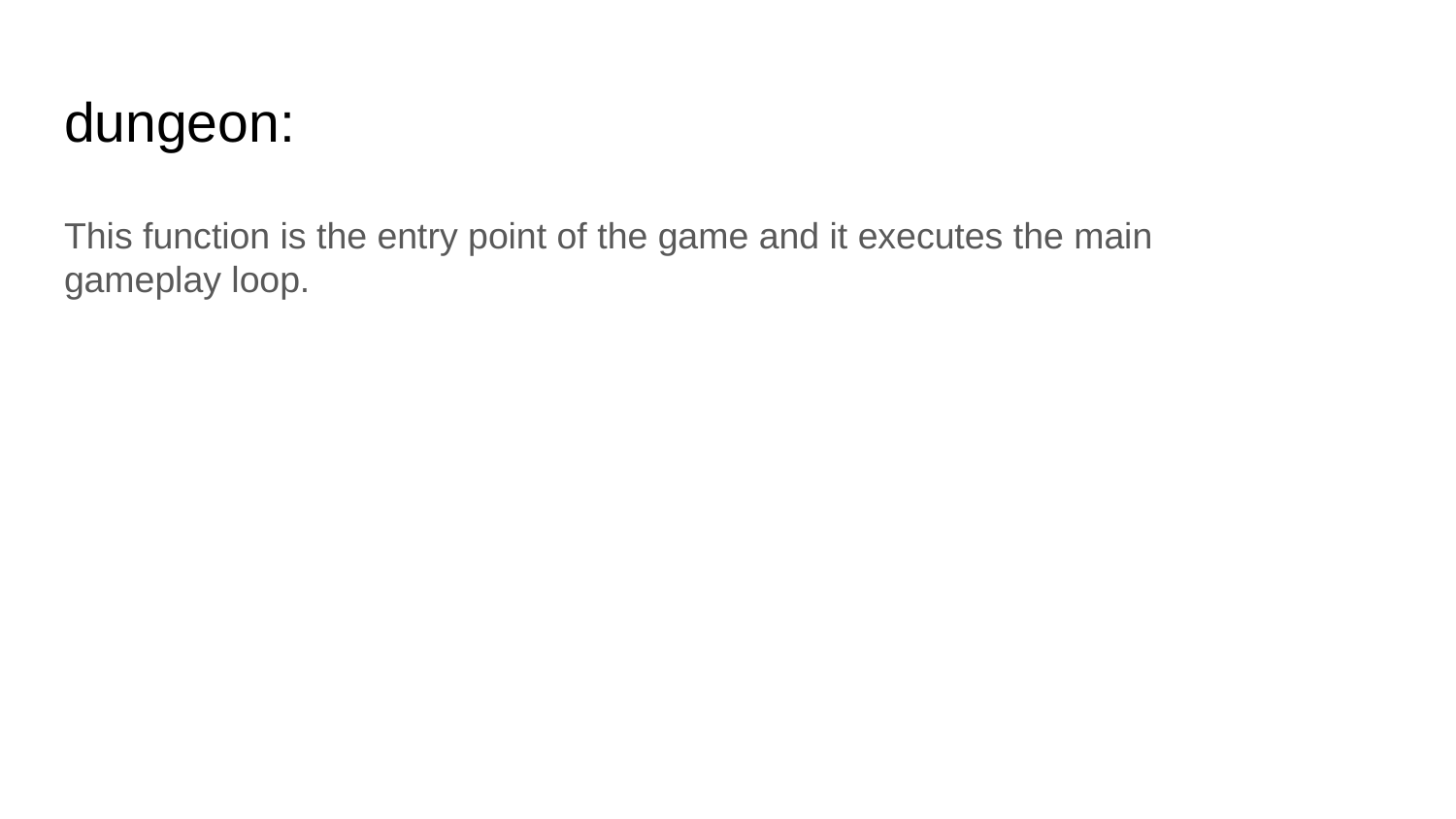

# dungeon:
This function is the entry point of the game and it executes the main gameplay loop.